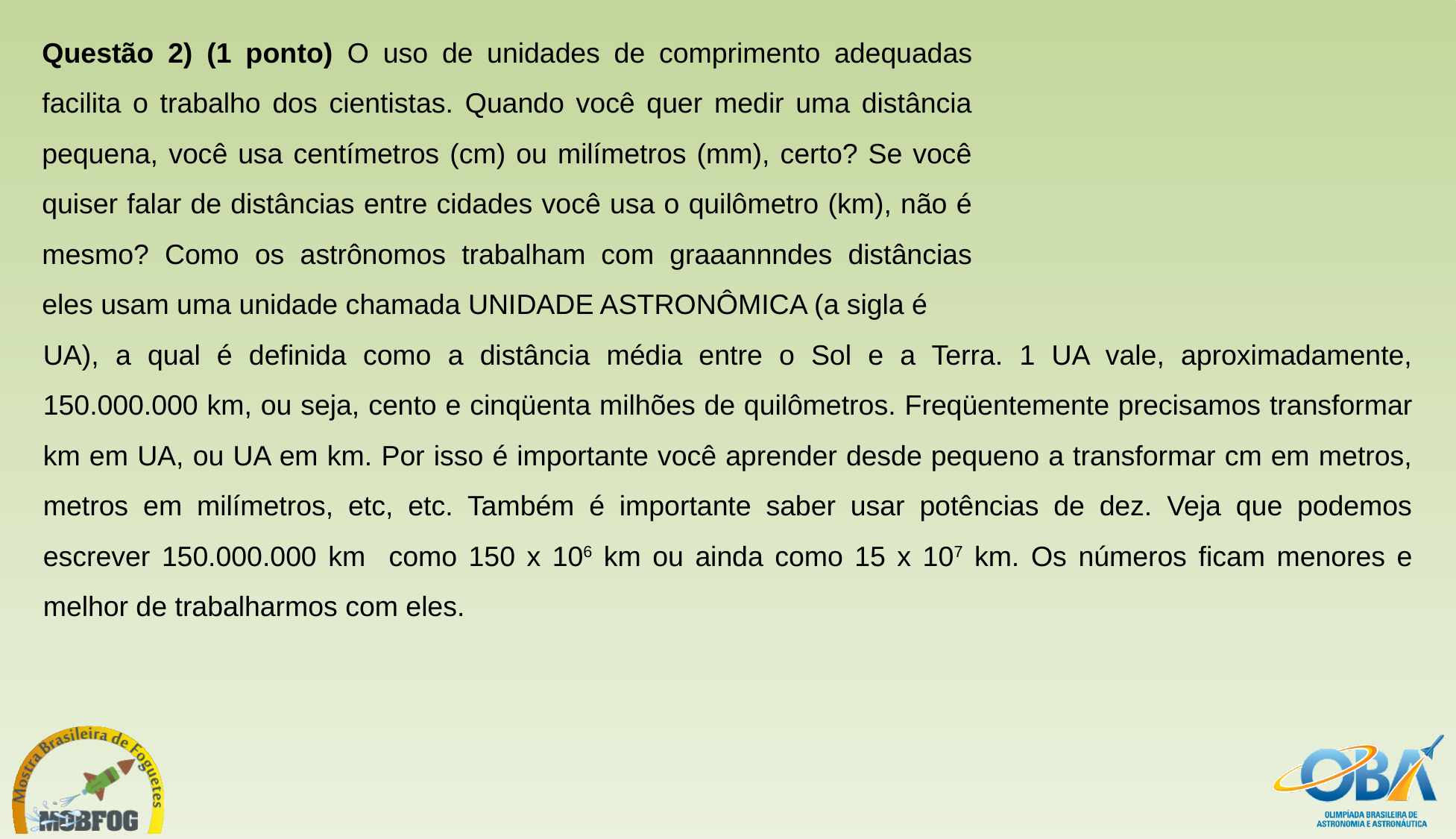

Questão 2) (1 ponto) O uso de unidades de comprimento adequadas facilita o trabalho dos cientistas. Quando você quer medir uma distância pequena, você usa centímetros (cm) ou milímetros (mm), certo? Se você quiser falar de distâncias entre cidades você usa o quilômetro (km), não é mesmo? Como os astrônomos trabalham com graaannndes distâncias eles usam uma unidade chamada UNIDADE ASTRONÔMICA (a sigla é
UA), a qual é definida como a distância média entre o Sol e a Terra. 1 UA vale, aproximadamente, 150.000.000 km, ou seja, cento e cinqüenta milhões de quilômetros. Freqüentemente precisamos transformar km em UA, ou UA em km. Por isso é importante você aprender desde pequeno a transformar cm em metros, metros em milímetros, etc, etc. Também é importante saber usar potências de dez. Veja que podemos escrever 150.000.000 km  como 150 x 106 km ou ainda como 15 x 107 km. Os números ficam menores e melhor de trabalharmos com eles.